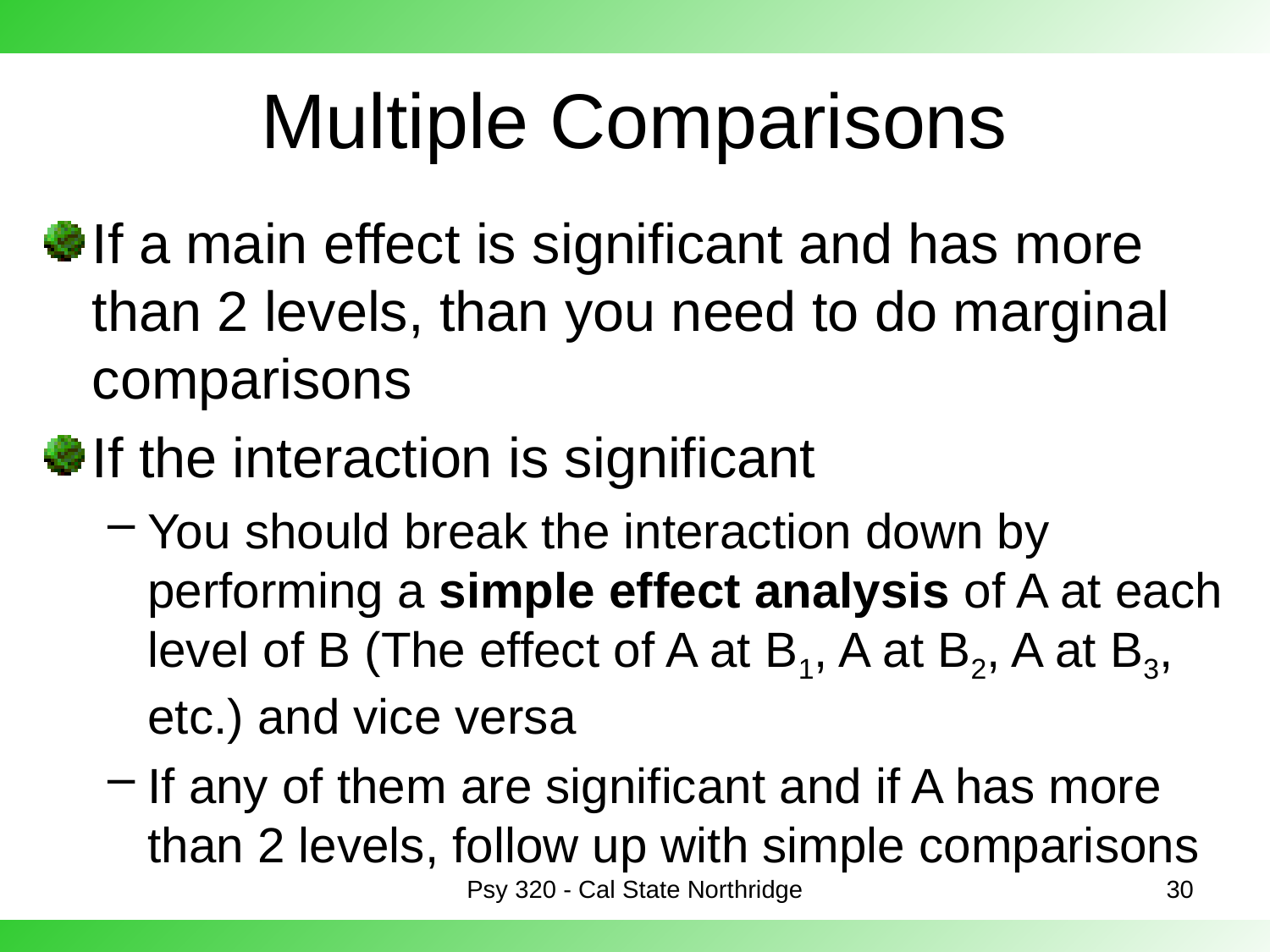

# Multiple Comparisons
If a main effect is significant and has more than 2 levels, than you need to do marginal comparisons
If the interaction is significant
You should break the interaction down by performing a simple effect analysis of A at each level of B (The effect of A at B1, A at B2, A at B3, etc.) and vice versa
If any of them are significant and if A has more than 2 levels, follow up with simple comparisons
Psy 320 - Cal State Northridge
30